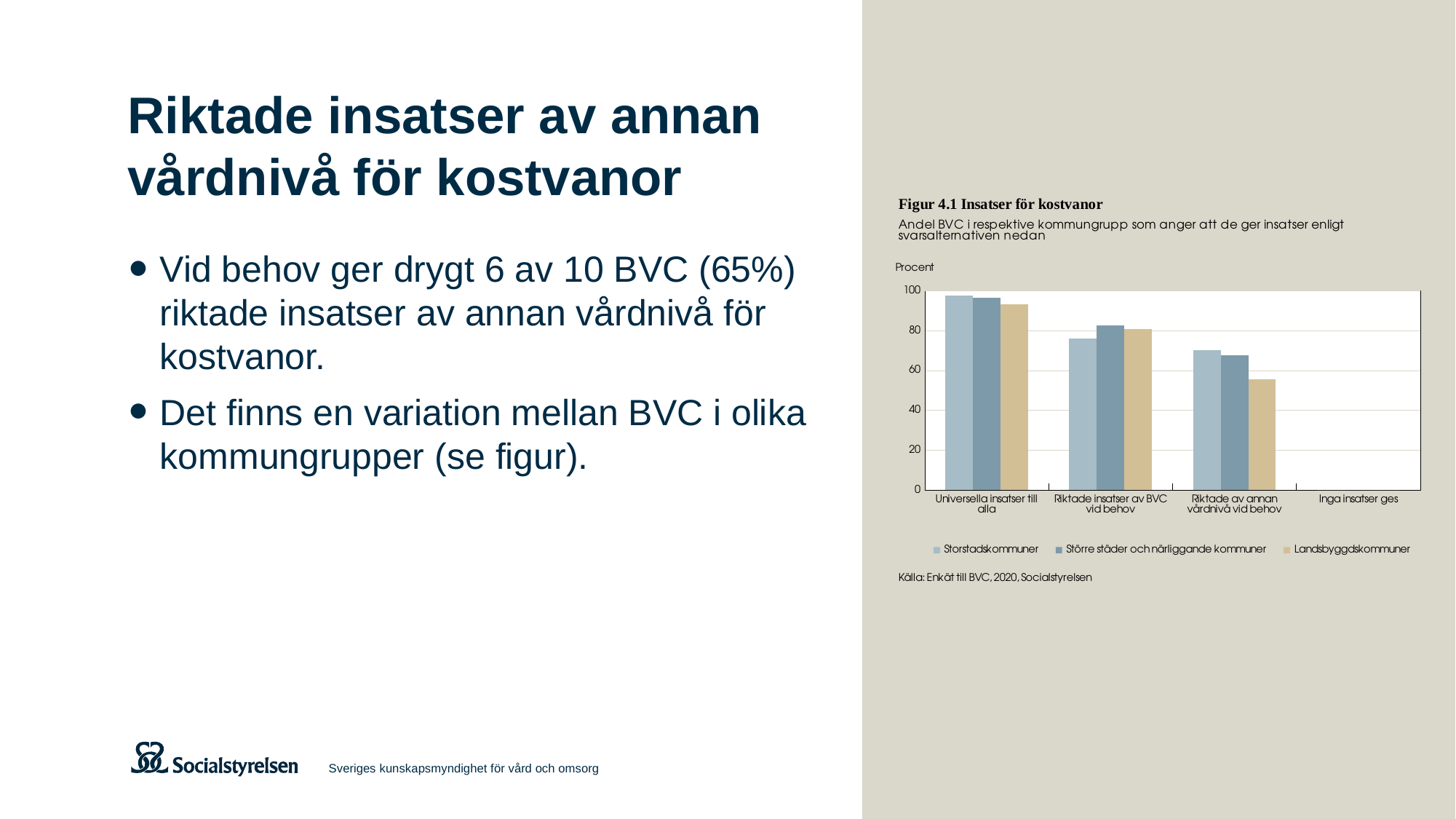

# Riktade insatser av annan vårdnivå för kostvanor

### Chart

| Category | Storstadskommuner | Större städer och närliggande kommuner | Landsbyggdskommuner |
|---|---|---|---|
| Universella insatser till alla | 97.61904761904762 | 96.55172413793103 | 93.26923076923077 |
| Riktade insatser av BVC vid behov | 76.19047619047619 | 82.75862068965517 | 80.76923076923077 |
| Riktade av annan vårdnivå vid behov | 70.23809523809523 | 67.58620689655173 | 55.769230769230774 |
| Inga insatser ges | 0.0 | 0.0 | 0.0 |
Vid behov ger drygt 6 av 10 BVC (65%) riktade insatser av annan vårdnivå för kostvanor.
Det finns en variation mellan BVC i olika kommungrupper (se figur).
Sveriges kunskapsmyndighet för vård och omsorg